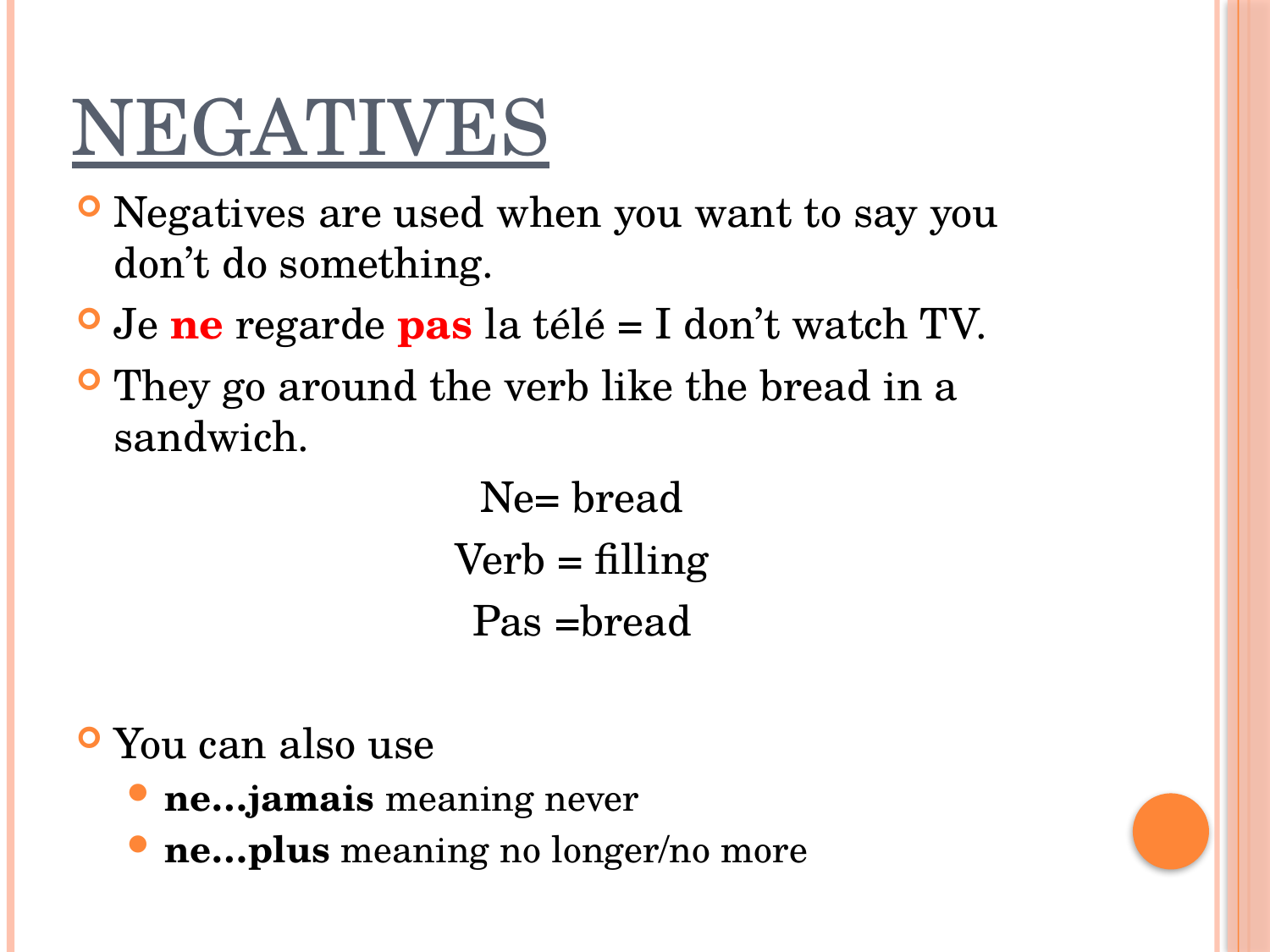

# Negatives
Negatives are used when you want to say you don’t do something.
Je ne regarde pas la télé = I don’t watch TV.
They go around the verb like the bread in a sandwich.
Ne= bread
Verb = filling
Pas =bread

You can also use
ne…jamais meaning never
ne…plus meaning no longer/no more